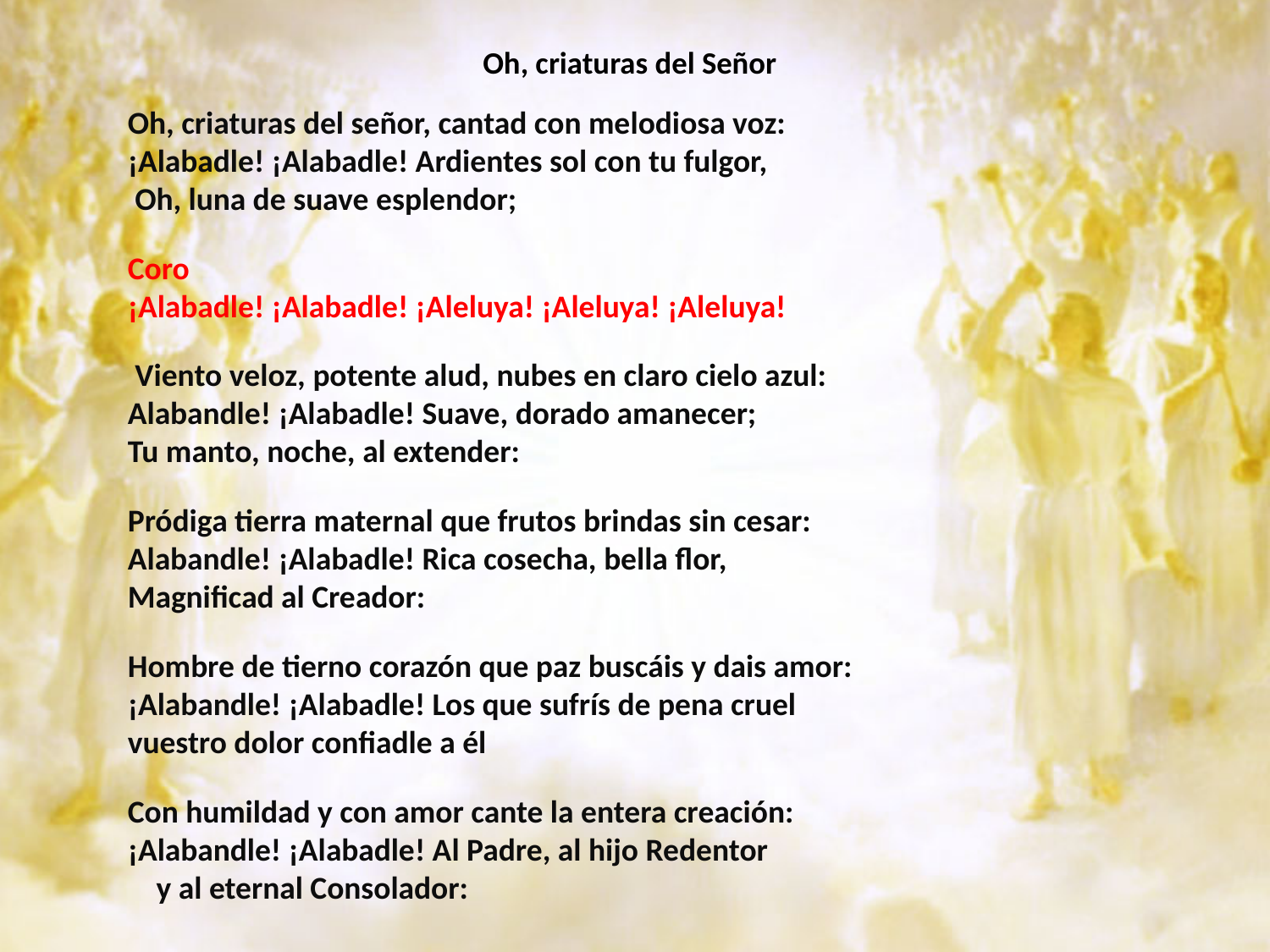

# Oh, criaturas del Señor
Oh, criaturas del señor, cantad con melodiosa voz:   ¡Alabadle! ¡Alabadle! Ardientes sol con tu fulgor,               Oh, luna de suave esplendor;

Coro                                                                                     ¡Alabadle! ¡Alabadle! ¡Aleluya! ¡Aleluya! ¡Aleluya!

 Viento veloz, potente alud, nubes en claro cielo azul:     Alabandle! ¡Alabadle! Suave, dorado amanecer;              Tu manto, noche, al extender:

Pródiga tierra maternal que frutos brindas sin cesar:  Alabandle! ¡Alabadle! Rica cosecha, bella flor, Magnificad al Creador:

Hombre de tierno corazón que paz buscáis y dais amor: ¡Alabandle! ¡Alabadle! Los que sufrís de pena cruel      vuestro dolor confiadle a él

Con humildad y con amor cante la entera creación: ¡Alabandle! ¡Alabadle! Al Padre, al hijo Redentor                 y al eternal Consolador: